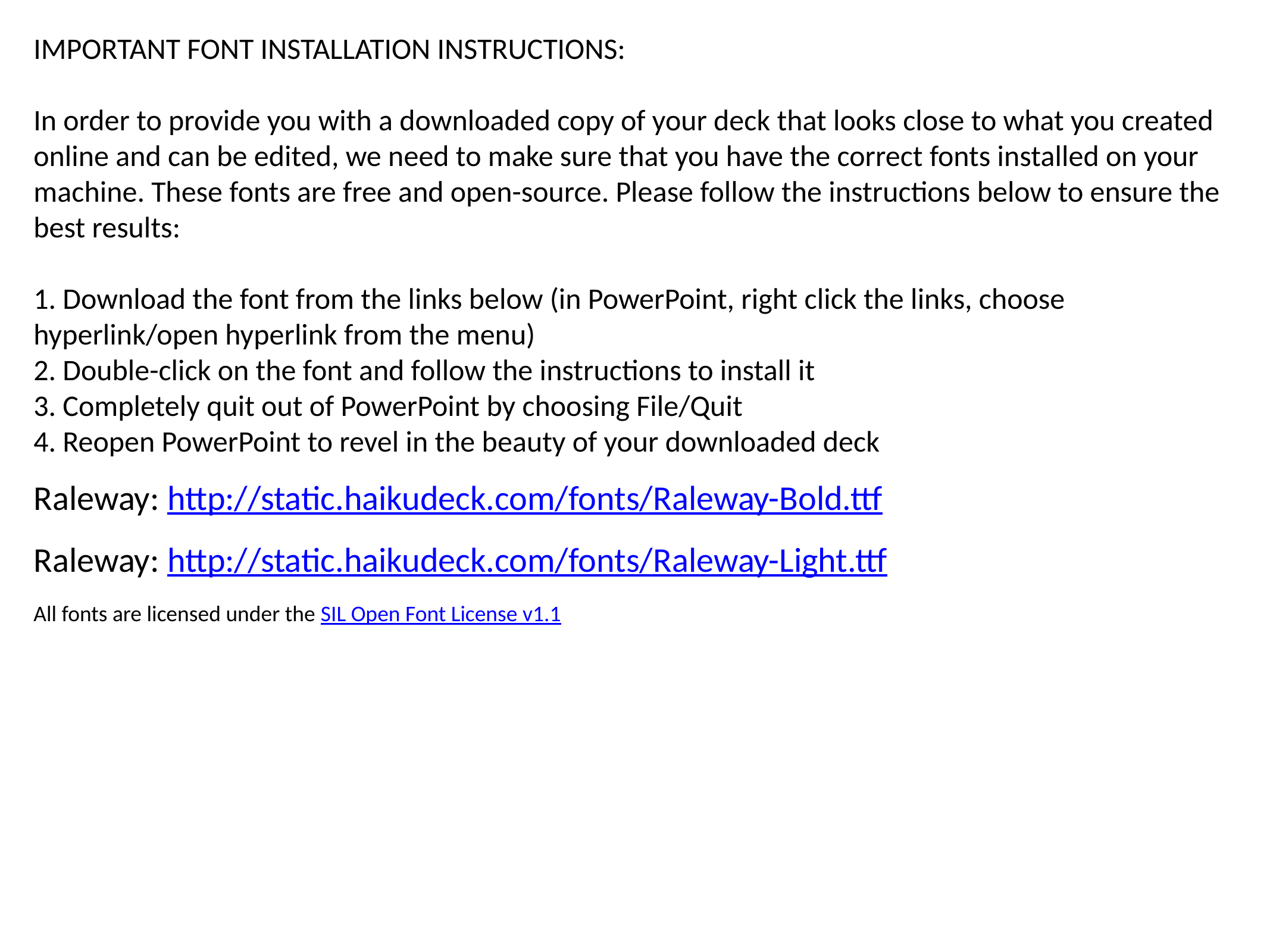

IMPORTANT FONT INSTALLATION INSTRUCTIONS:

In order to provide you with a downloaded copy of your deck that looks close to what you created online and can be edited, we need to make sure that you have the correct fonts installed on your machine. These fonts are free and open-source. Please follow the instructions below to ensure the best results:

1. Download the font from the links below (in PowerPoint, right click the links, choose hyperlink/open hyperlink from the menu)
2. Double-click on the font and follow the instructions to install it
3. Completely quit out of PowerPoint by choosing File/Quit
4. Reopen PowerPoint to revel in the beauty of your downloaded deck

Raleway: http://static.haikudeck.com/fonts/Raleway-Bold.ttf
Raleway: http://static.haikudeck.com/fonts/Raleway-Light.ttf
All fonts are licensed under the SIL Open Font License v1.1